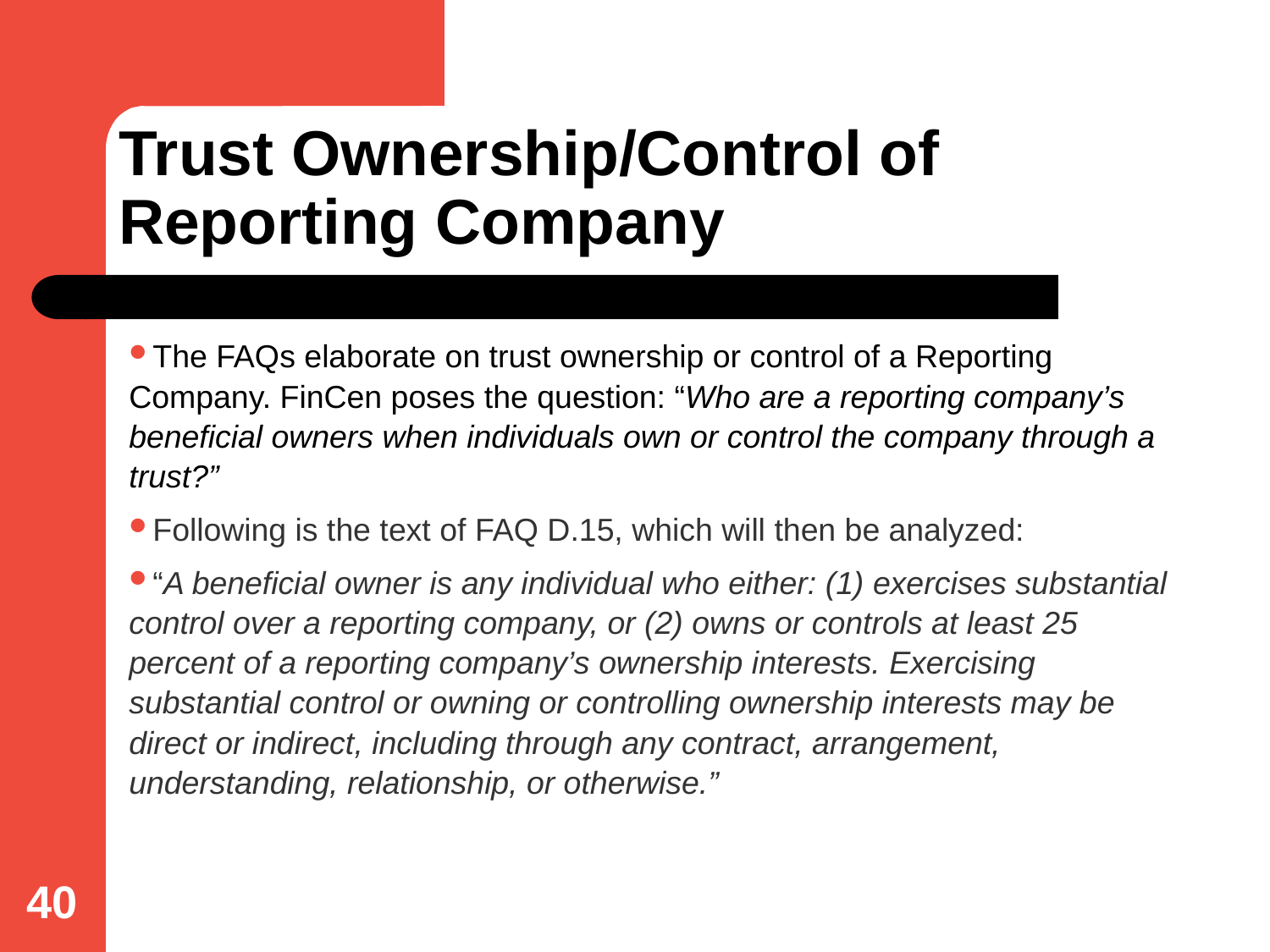

# Trust Ownership/Control of Reporting Company
The FAQs elaborate on trust ownership or control of a Reporting Company. FinCen poses the question: “Who are a reporting company’s beneficial owners when individuals own or control the company through a trust?”
Following is the text of FAQ D.15, which will then be analyzed:
“A beneficial owner is any individual who either: (1) exercises substantial control over a reporting company, or (2) owns or controls at least 25 percent of a reporting company’s ownership interests. Exercising substantial control or owning or controlling ownership interests may be direct or indirect, including through any contract, arrangement, understanding, relationship, or otherwise.”
40